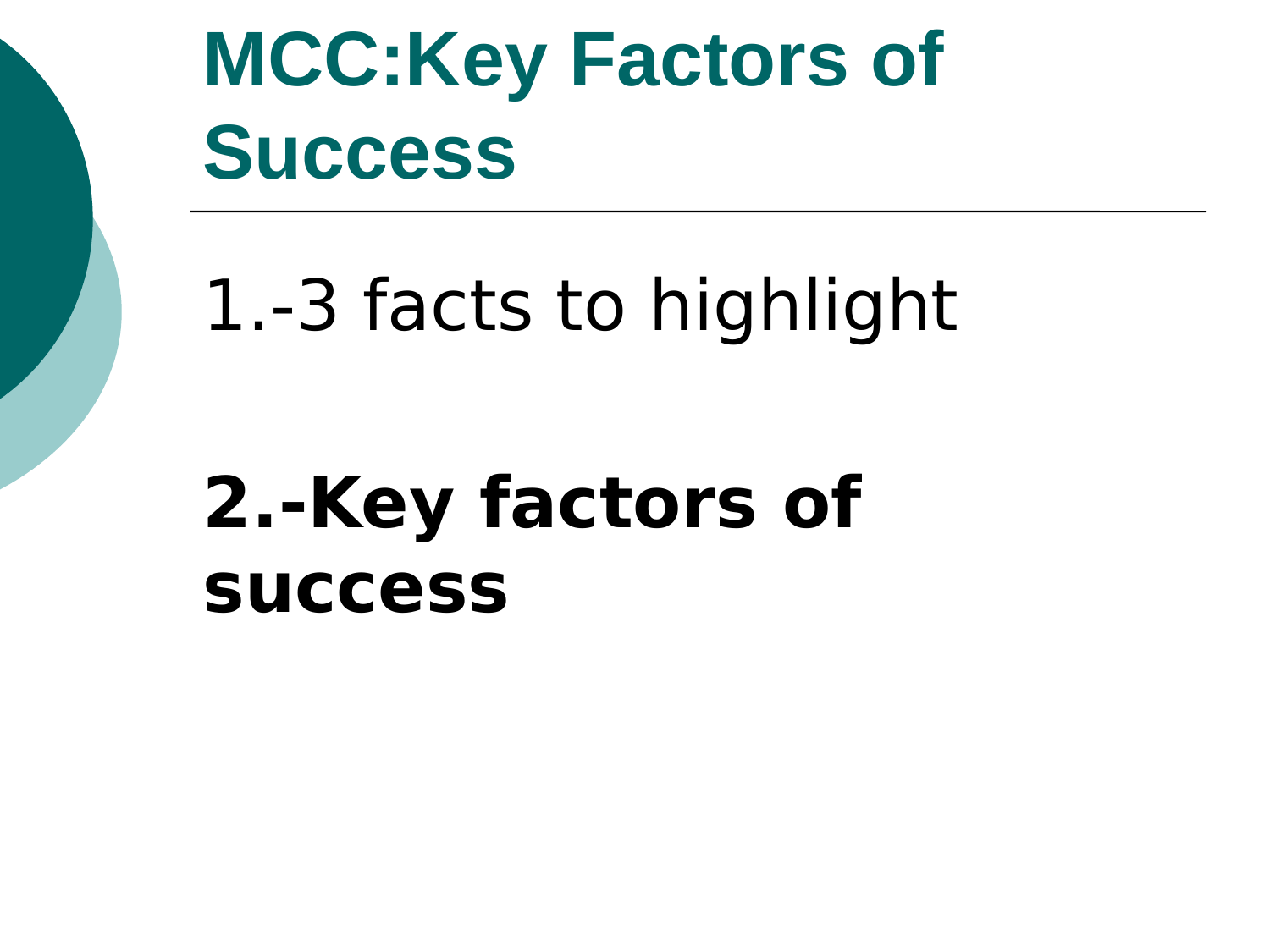

# MCC:Key Factors of Success
1.-3 facts to highlight

2.-Key factors of success